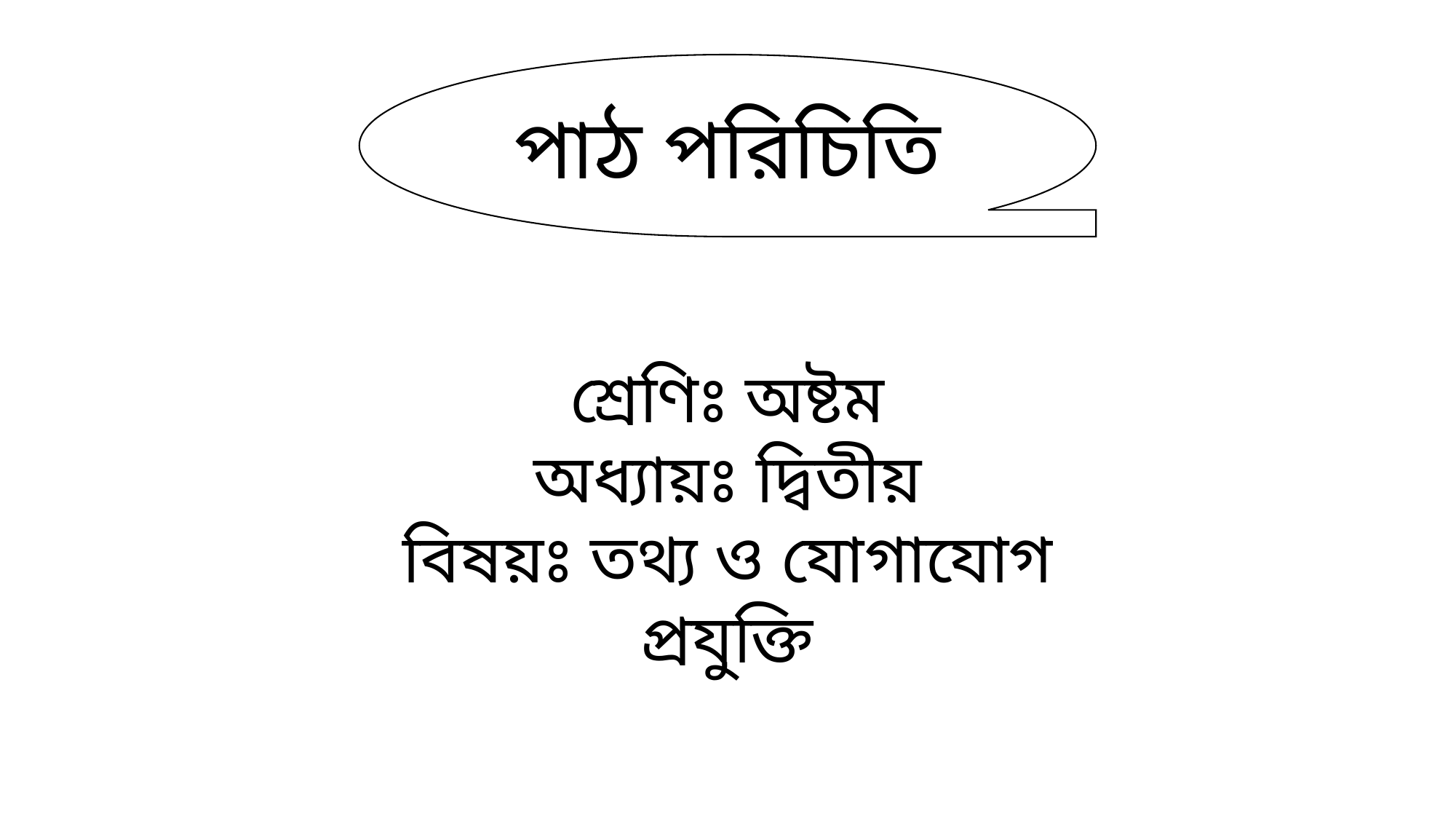

পাঠ পরিচিতি
শ্রেণিঃ অষ্টম
অধ্যায়ঃ দ্বিতীয়
বিষয়ঃ তথ্য ও যোগাযোগ প্রযুক্তি